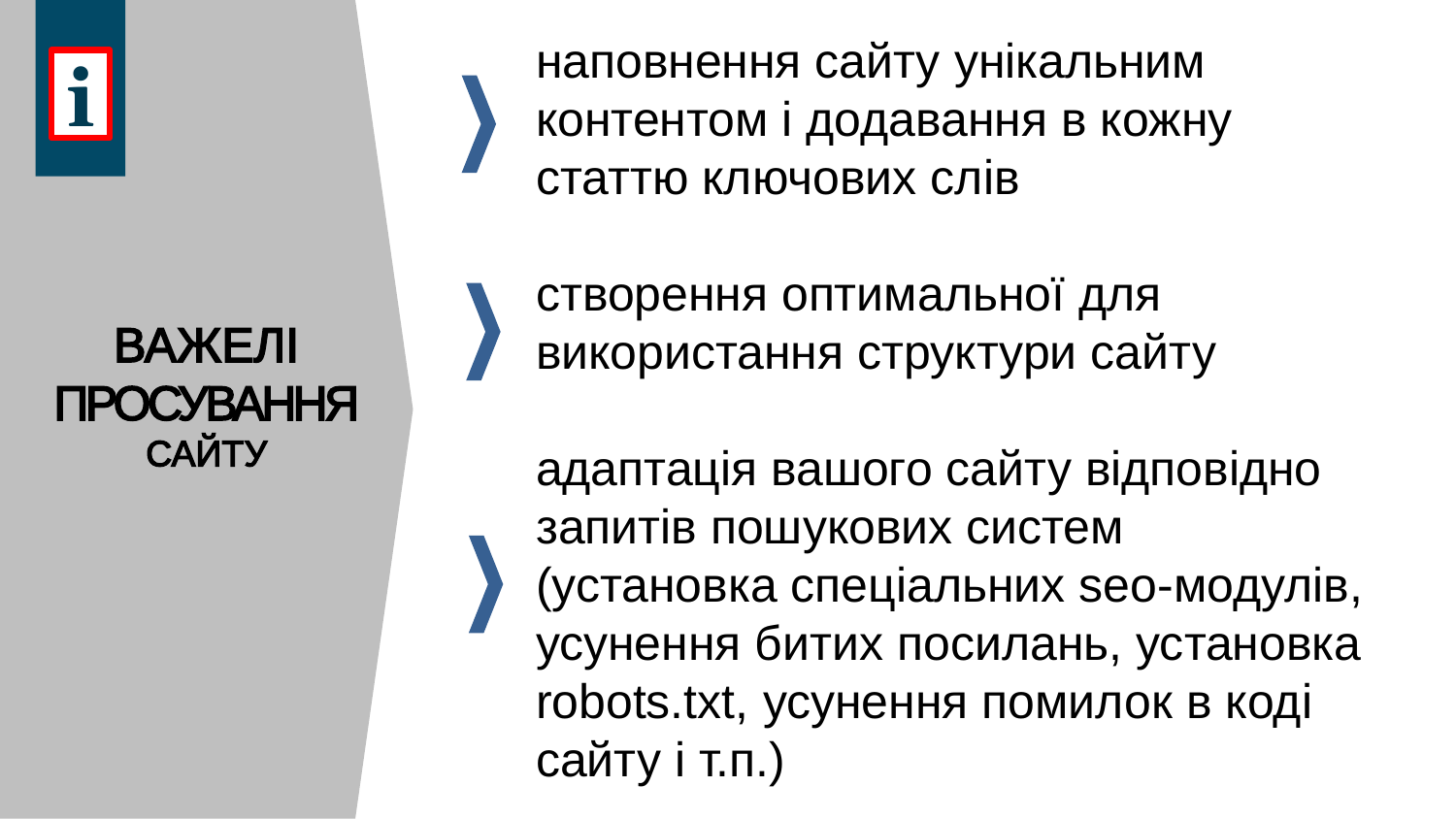

наповнення сайту унікальним контентом і додавання в кожну статтю ключових слів

створення оптимальної для використання структури сайту

адаптація вашого сайту відповідно запитів пошукових систем (установка спеціальних seo-модулів, усунення битих посилань, установка robots.txt, усунення помилок в коді сайту і т.п.)
i

ВАЖЕЛІ ПРОСУВАННЯ САЙТУ